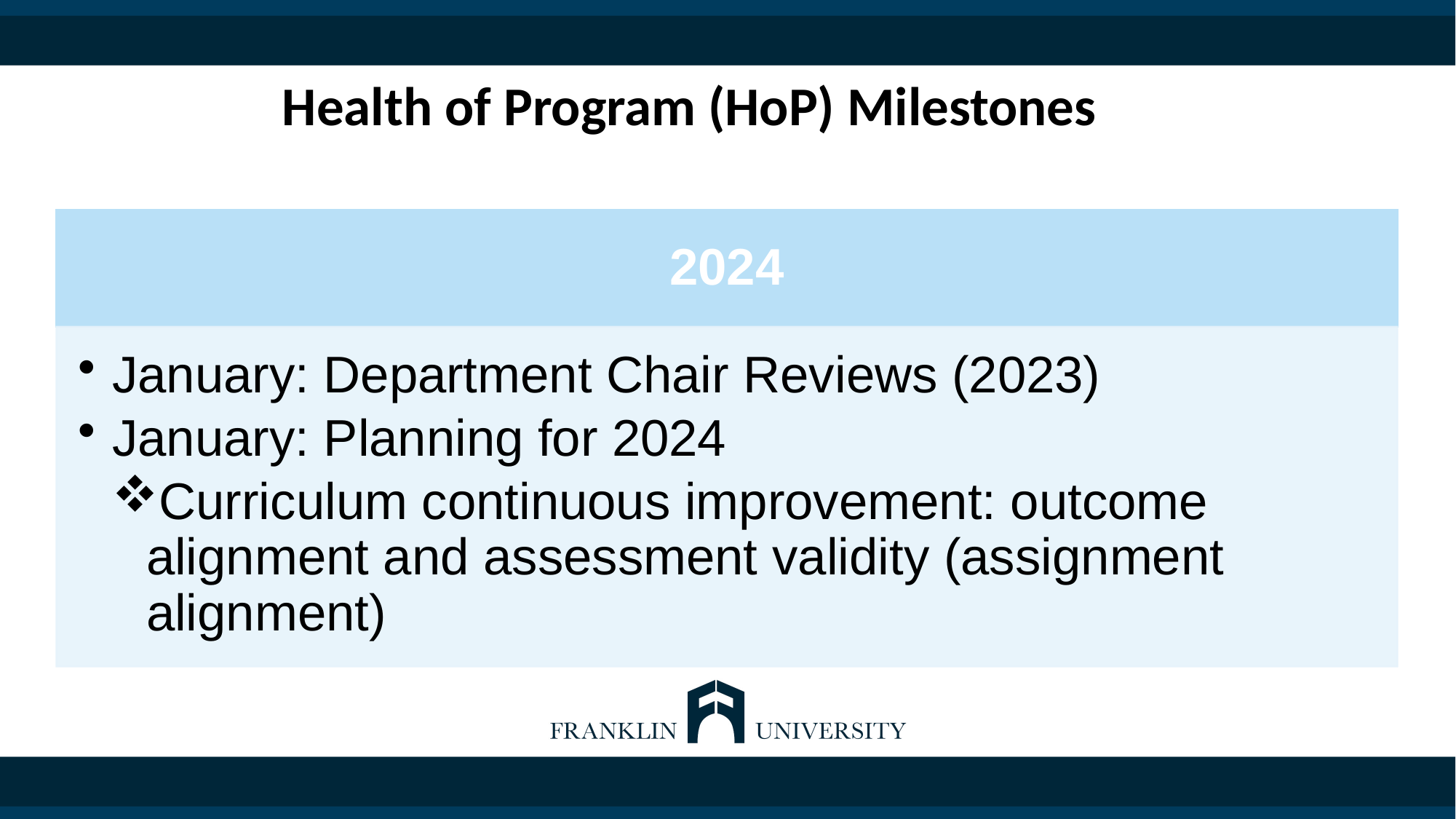

Health of Program (HoP) Milestones

2024
January: Department Chair Reviews (2023)
January: Planning for 2024
Curriculum continuous improvement: outcome alignment and assessment validity (assignment alignment)